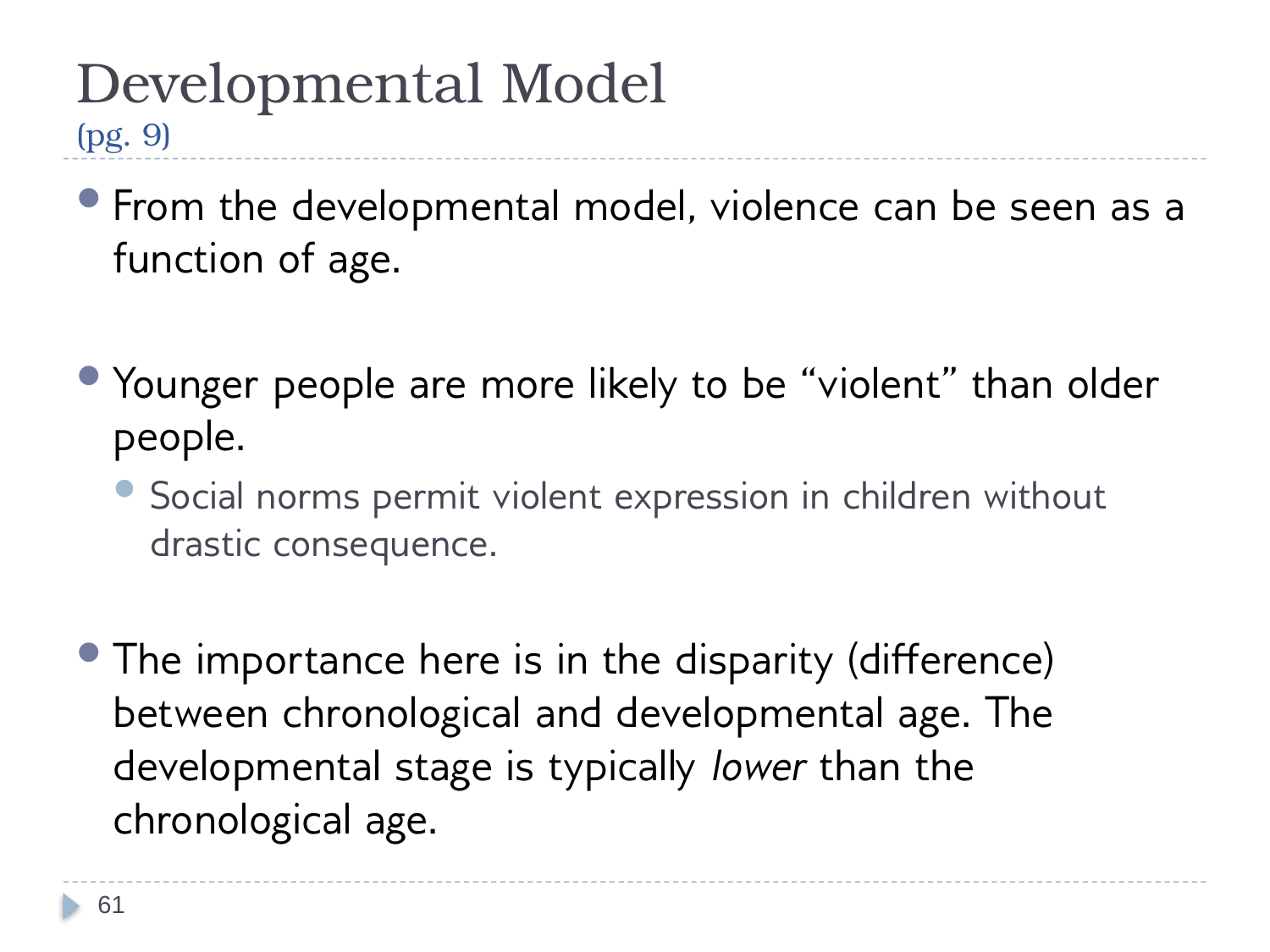

# Developmental Model (pg. 9)
From the developmental model, violence can be seen as a function of age.

Younger people are more likely to be “violent” than older people.
Social norms permit violent expression in children without drastic consequence.

The importance here is in the disparity (difference) between chronological and developmental age. The developmental stage is typically lower than the chronological age.
61